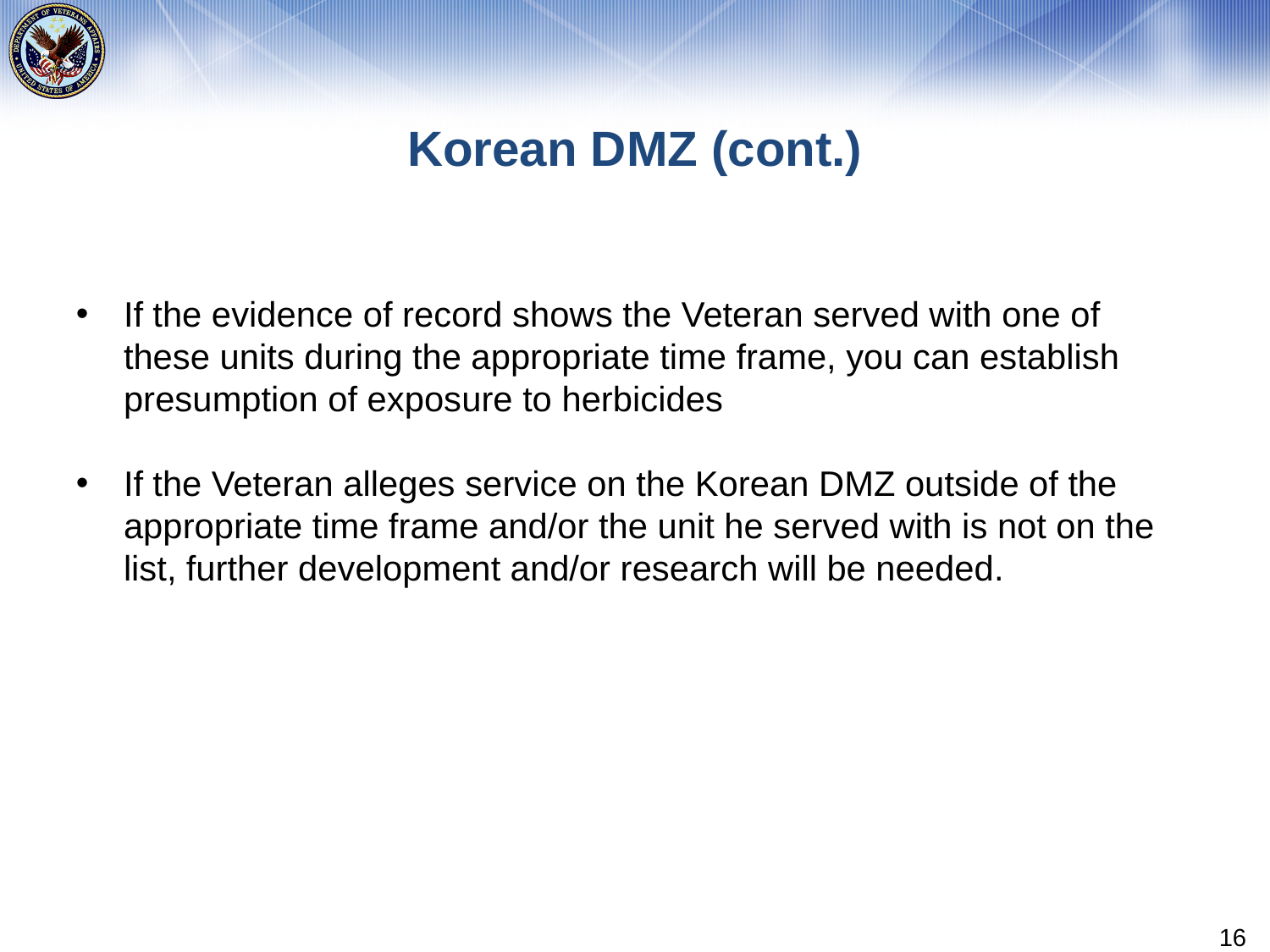

# Korean DMZ (cont.)
If the evidence of record shows the Veteran served with one of these units during the appropriate time frame, you can establish presumption of exposure to herbicides

If the Veteran alleges service on the Korean DMZ outside of the appropriate time frame and/or the unit he served with is not on the list, further development and/or research will be needed.
16